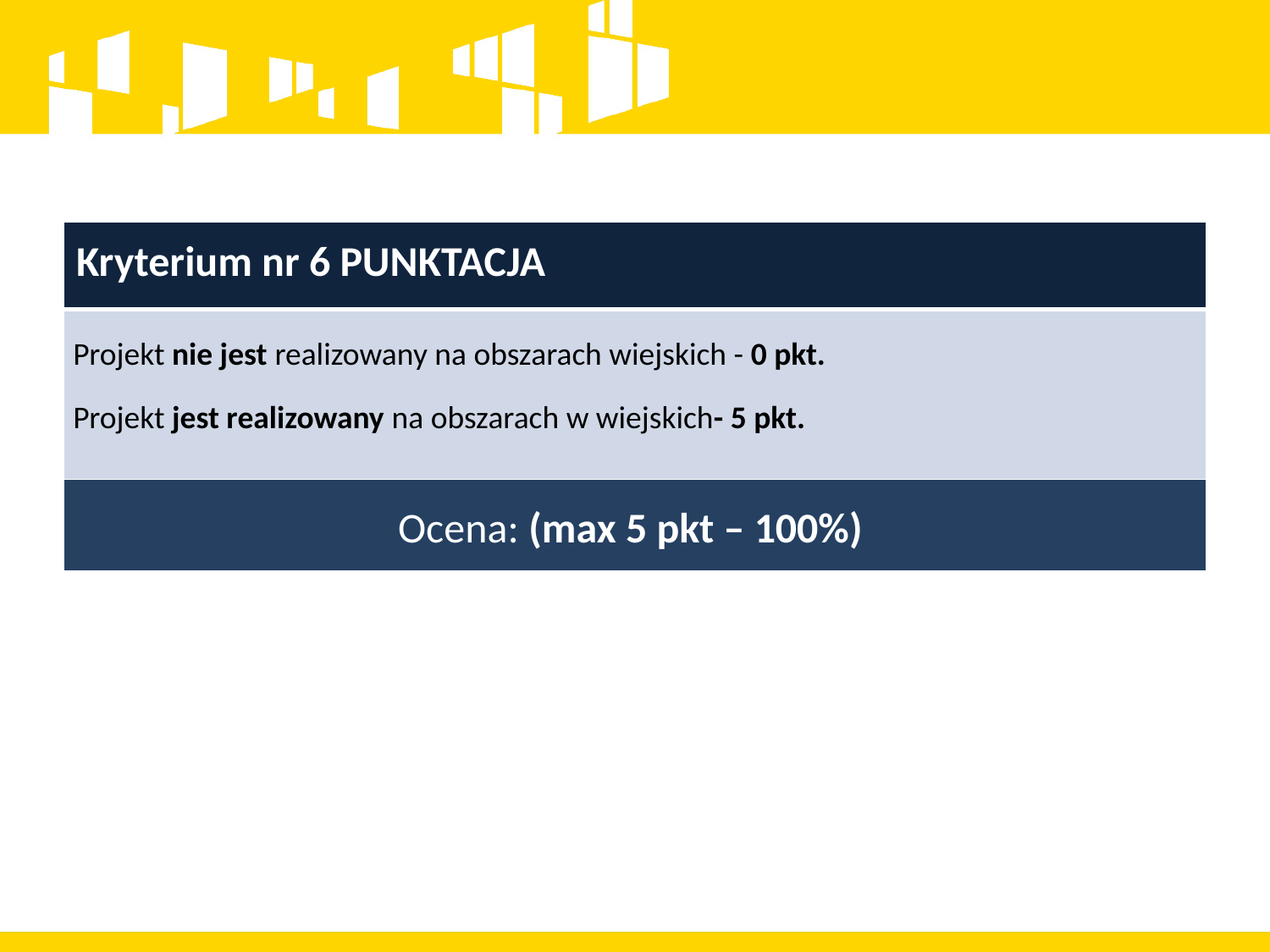

| Kryterium nr 6 PUNKTACJA |
| --- |
| Projekt nie jest realizowany na obszarach wiejskich - 0 pkt.   Projekt jest realizowany na obszarach w wiejskich- 5 pkt. |
| Ocena: (max 5 pkt – 100%) |